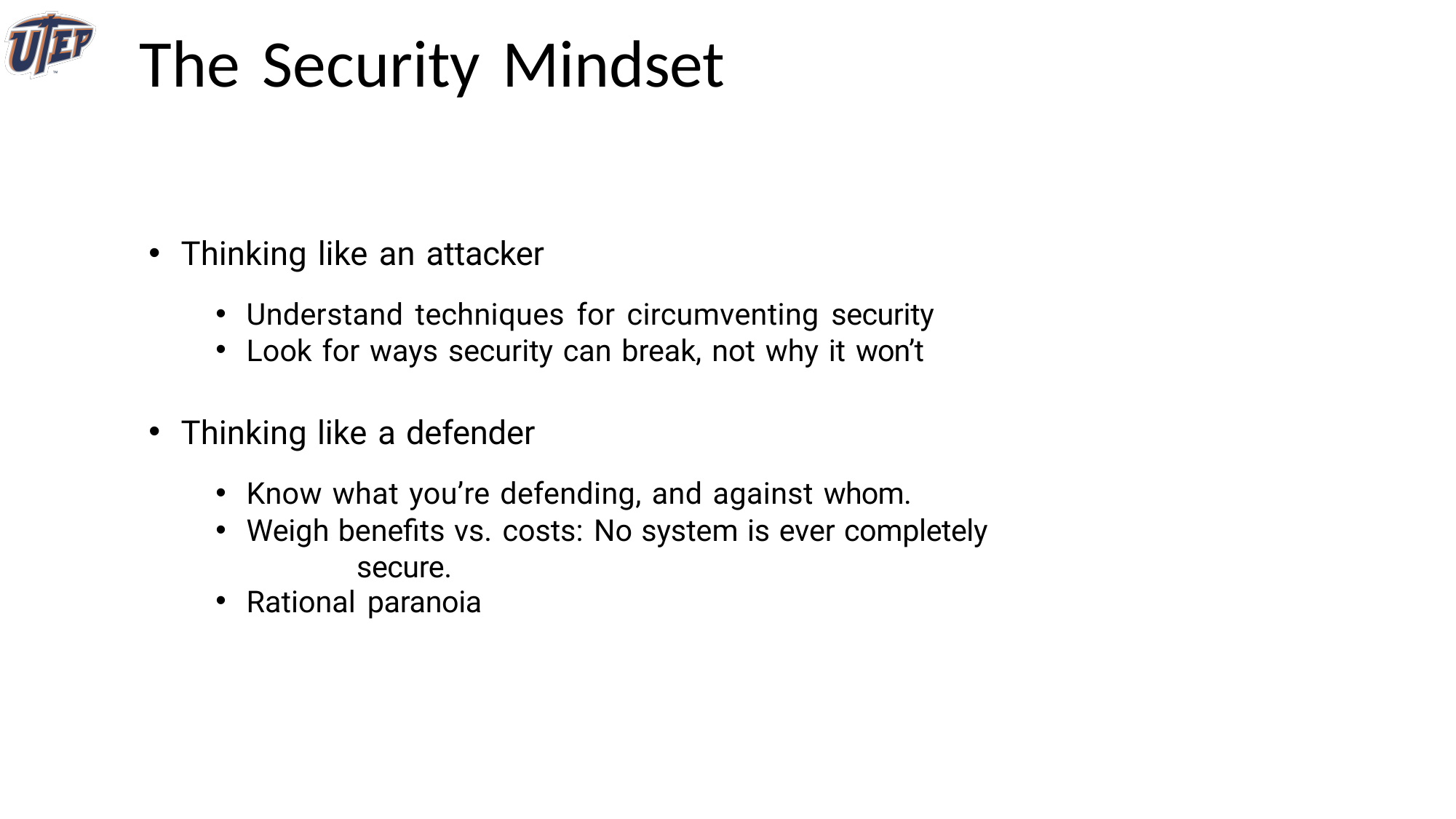

# The Security Mindset
Thinking like an attacker
Understand techniques for circumventing security
Look for ways security can break, not why it won’t

Thinking like a defender
Know what you’re defending, and against whom.
Weigh benefits vs. costs: No system is ever completely 	secure.
Rational paranoia